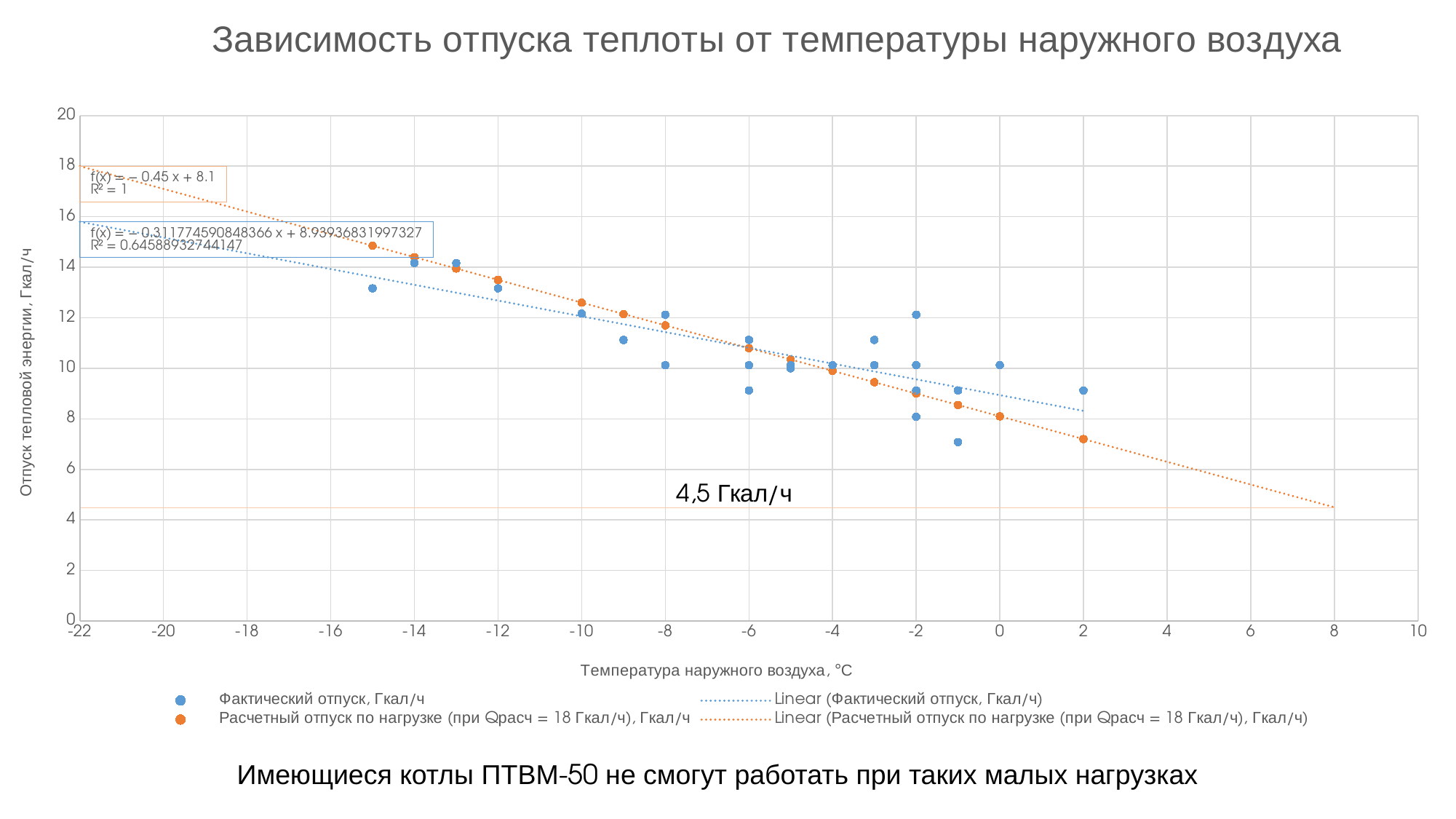

### Chart: Зависимость отпуска теплоты от температуры наружного воздуха

| Category | Фактический отпуск, Гкал/ч | Расчетный отпуск по нагрузке (при Qрасч = 18 Гкал/ч), Гкал/ч |
|---|---|---|
Имеющиеся котлы ПТВМ-50 не смогут работать при таких малых нагрузках